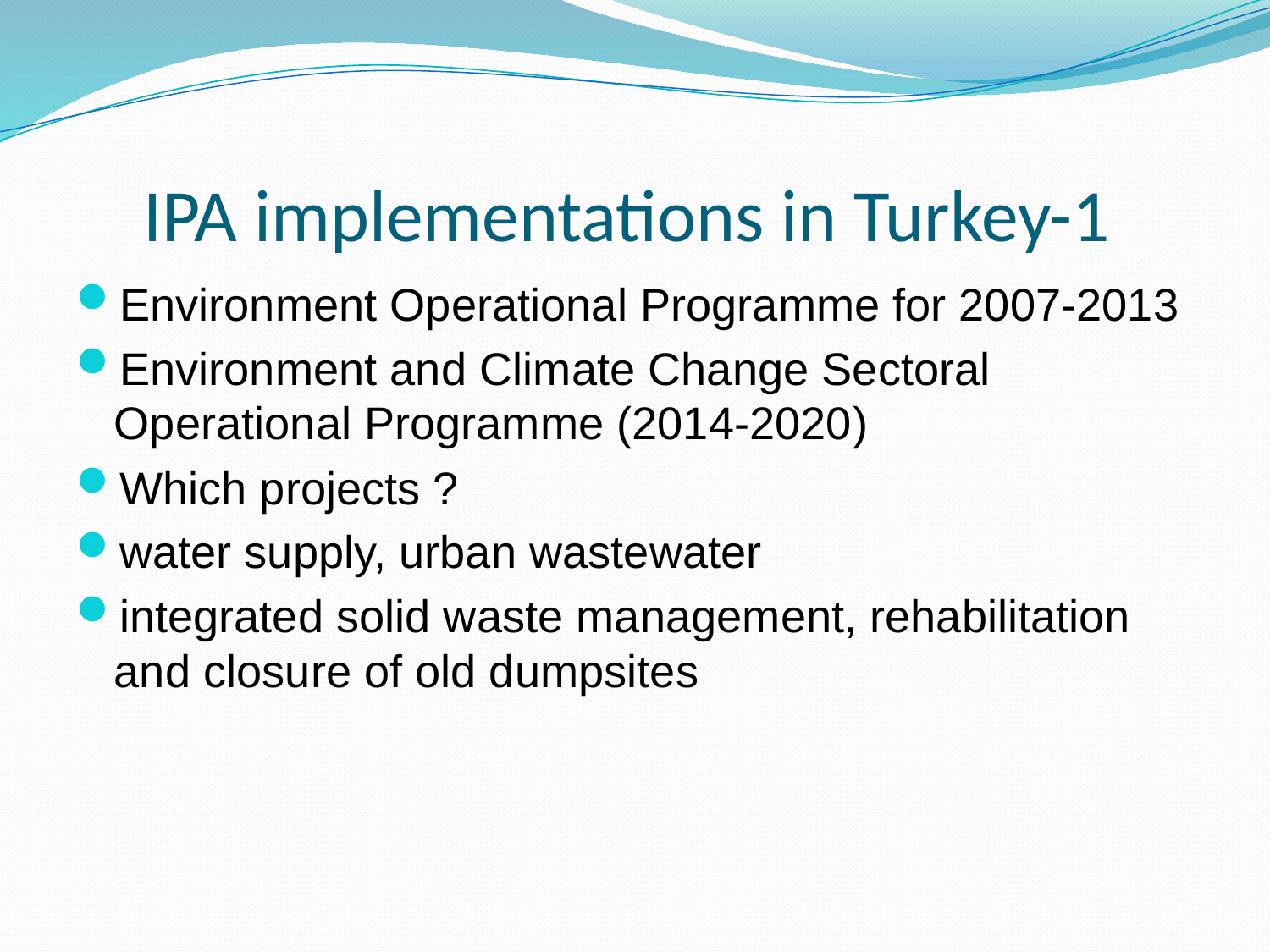

# IPA implementations in Turkey-1
Environment Operational Programme for 2007-2013
Environment and Climate Change Sectoral Operational Programme (2014-2020)
Which projects ?
water supply, urban wastewater
integrated solid waste management, rehabilitation and closure of old dumpsites